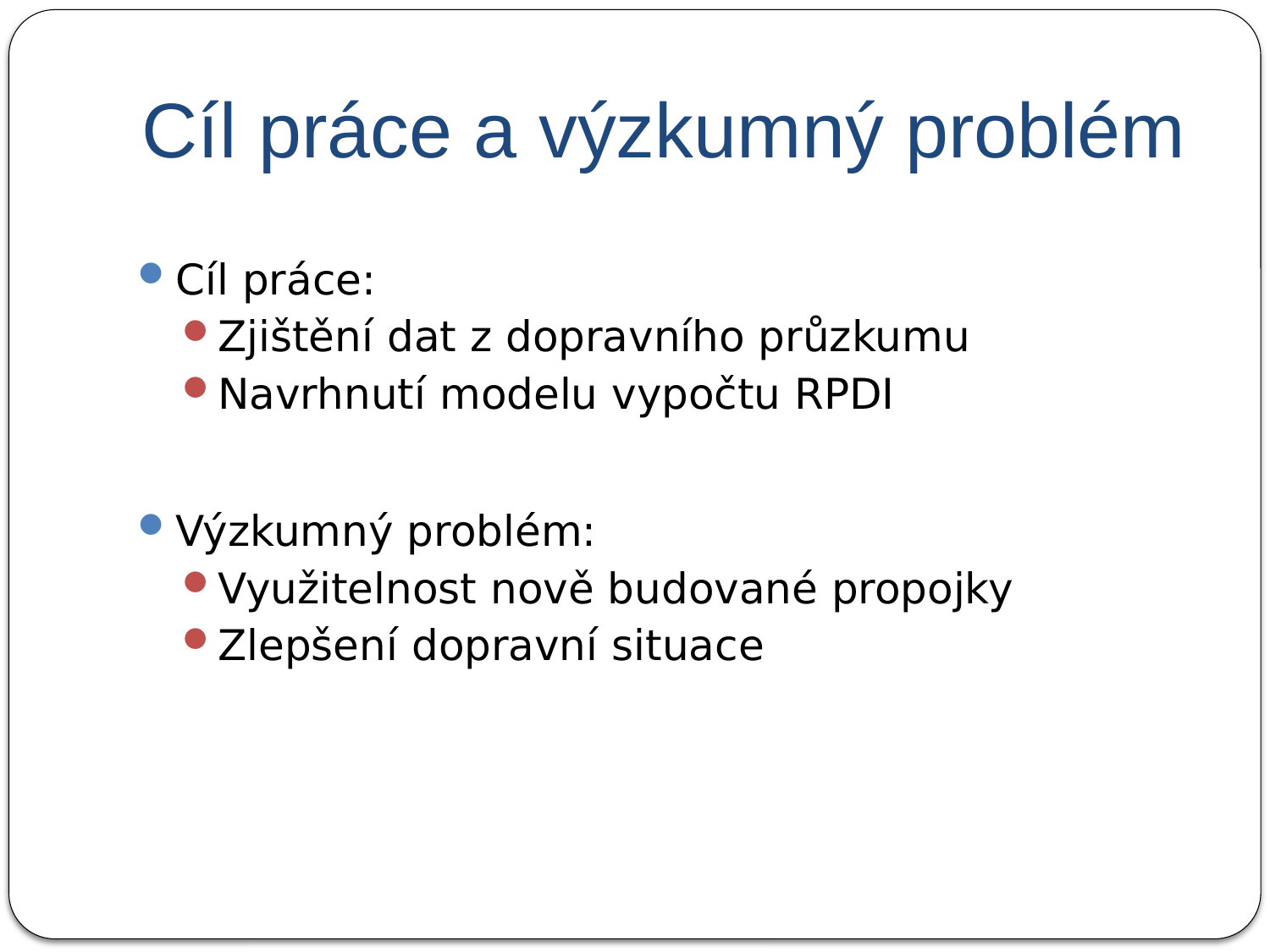

# Cíl práce a výzkumný problém
Cíl práce:
Zjištění dat z dopravního průzkumu
Navrhnutí modelu vypočtu RPDI

Výzkumný problém:
Využitelnost nově budované propojky
Zlepšení dopravní situace